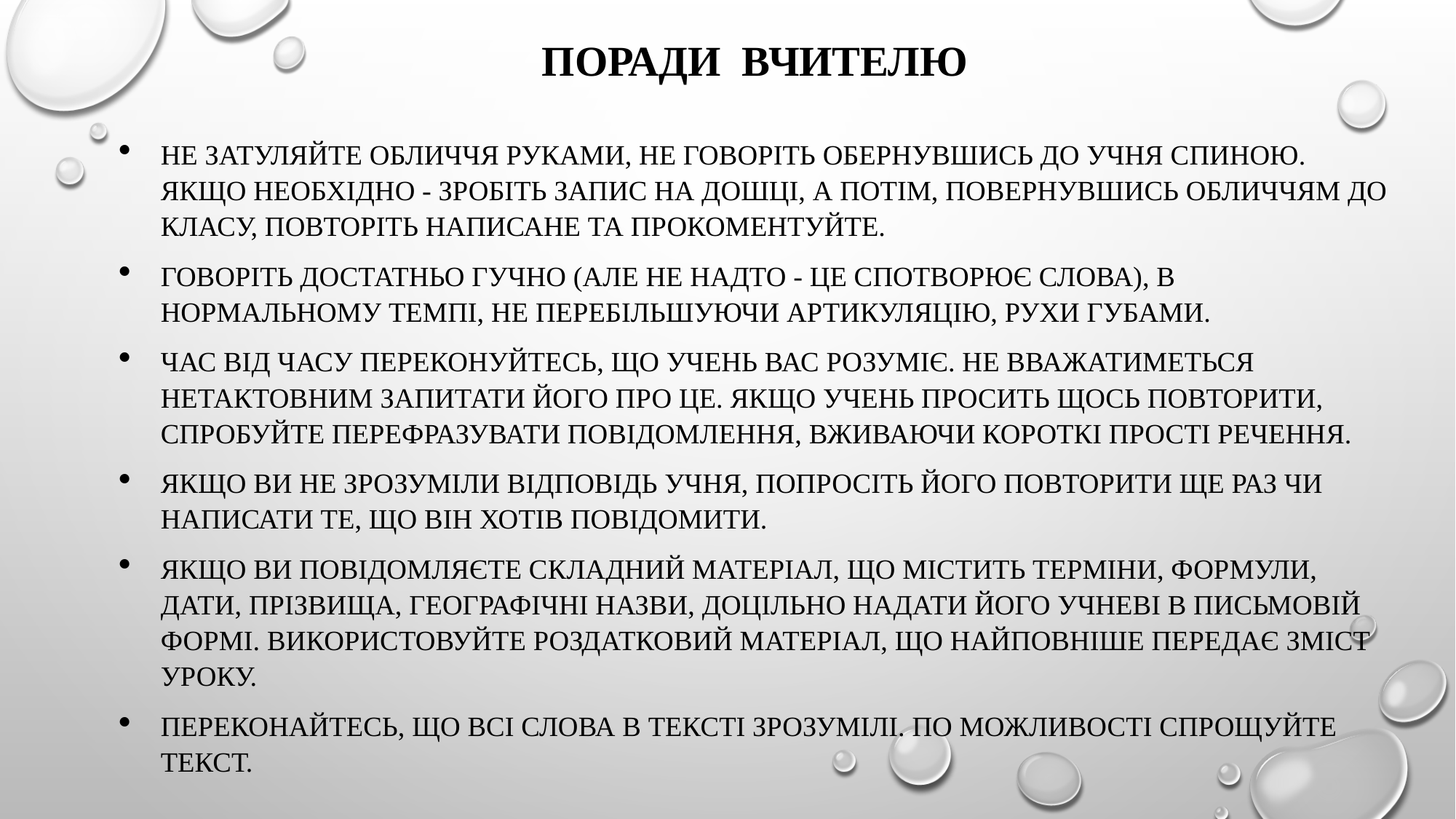

# Поради  вчителю
Не затуляйте обличчя руками, не говоріть обернувшись до учня спиною. Якщо необхідно - зробіть запис на дошці, а потім, повернувшись обличчям до класу, повторіть написане та прокоментуйте.
Говоріть достатньо гучно (але не надто - це спотворює слова), в нормальному темпі, не перебільшуючи артикуляцію, рухи губами.
Час від часу переконуйтесь, що учень вас розуміє. Не вважатиметься нетактовним запитати його про це. Якщо учень просить щось повторити, спробуйте перефразувати повідомлення, вживаючи короткі прості речення.
Якщо ви не зрозуміли відповідь учня, попросіть його повторити ще раз чи написати те, що він хотів повідомити.
Якщо ви повідомляєте складний матеріал, що містить терміни, формули, дати, прізвища, географічні назви, доцільно надати його учневі в письмовій формі. Використовуйте роздатковий матеріал, що найповніше передає зміст уроку.
Переконайтесь, що всі слова в тексті зрозумілі. По можливості спрощуйте текст.